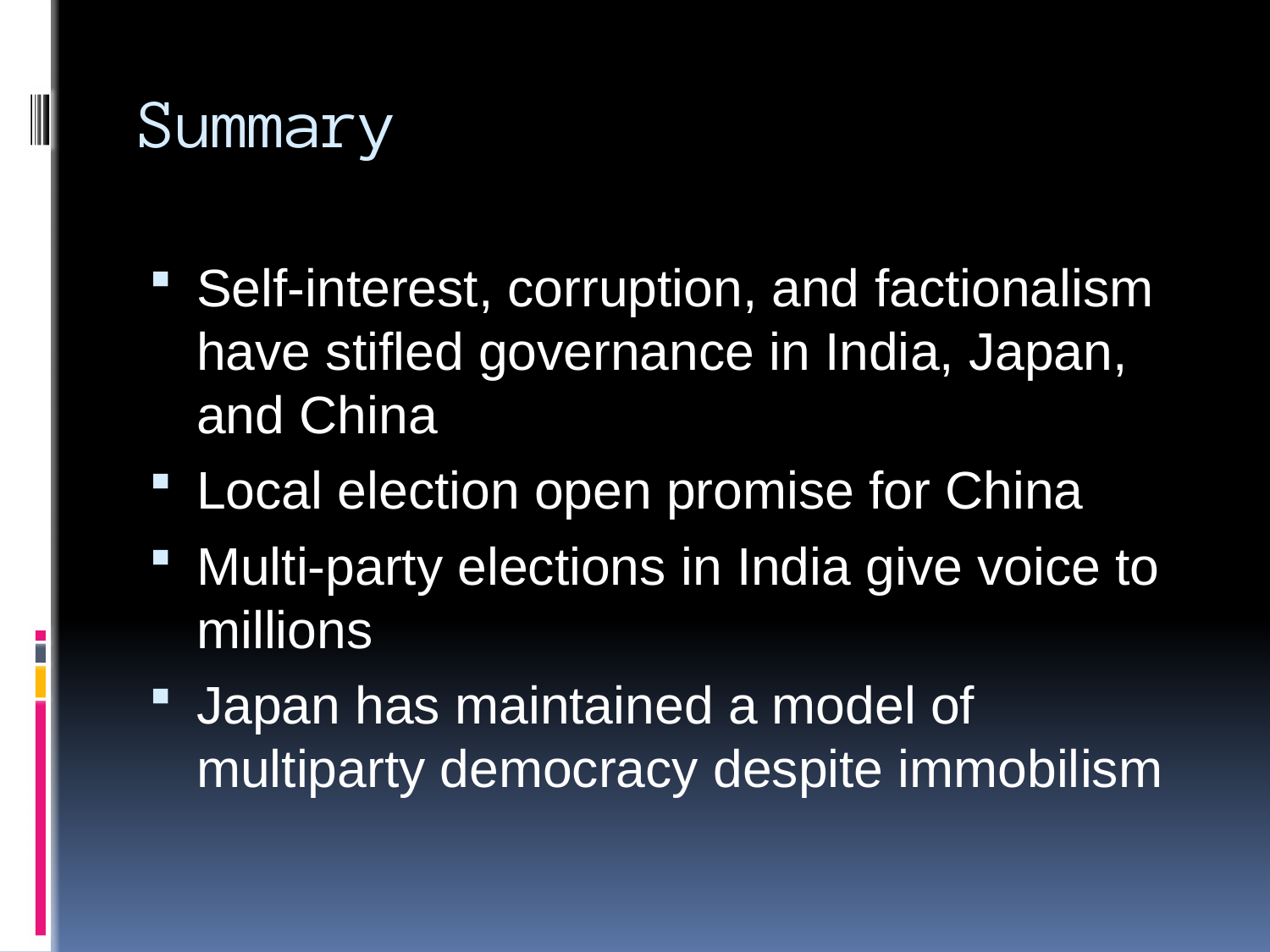

# Summary
Self-interest, corruption, and factionalism have stifled governance in India, Japan, and China
Local election open promise for China
Multi-party elections in India give voice to millions
Japan has maintained a model of multiparty democracy despite immobilism